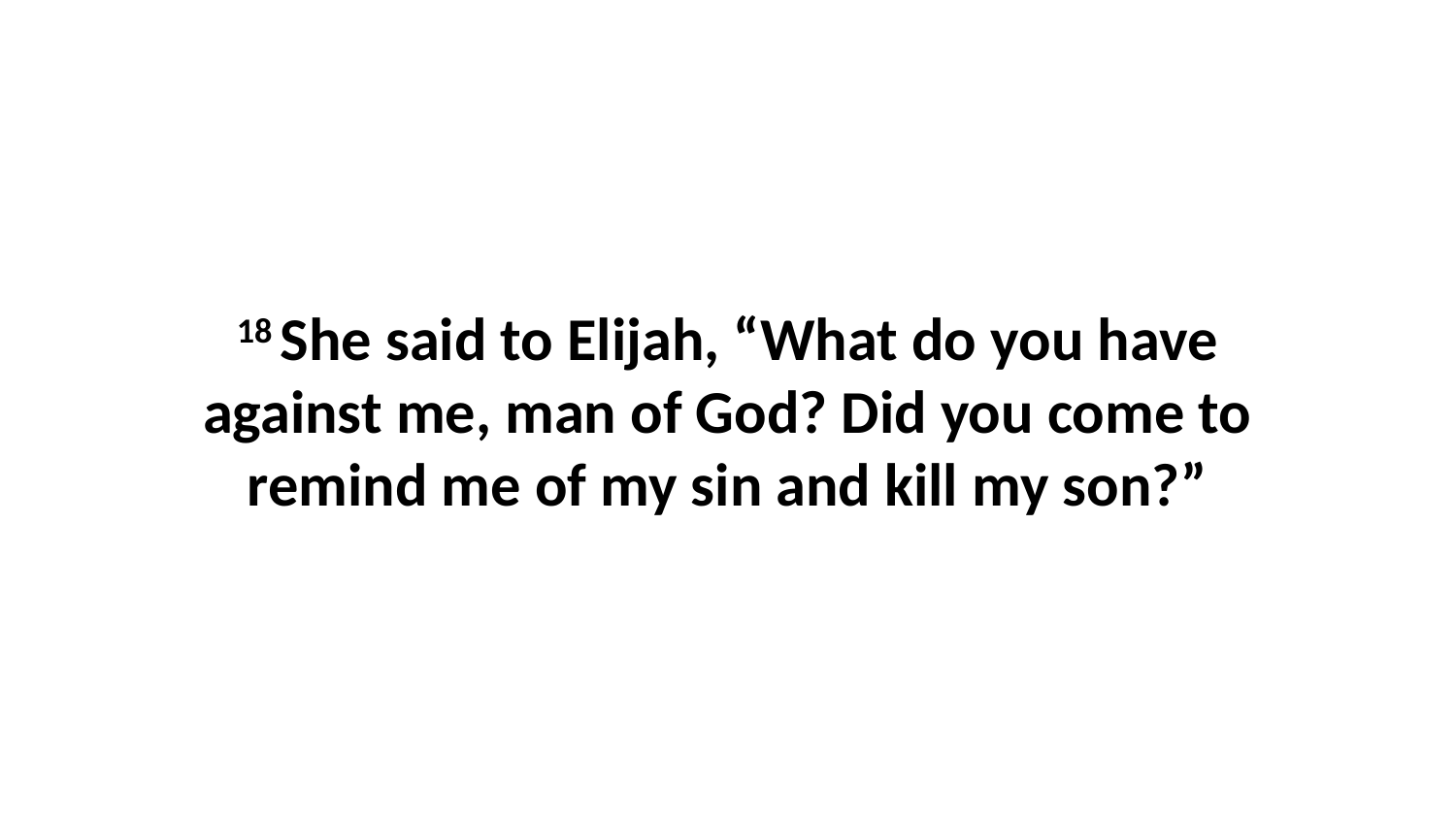

18 She said to Elijah, “What do you have against me, man of God? Did you come to remind me of my sin and kill my son?”